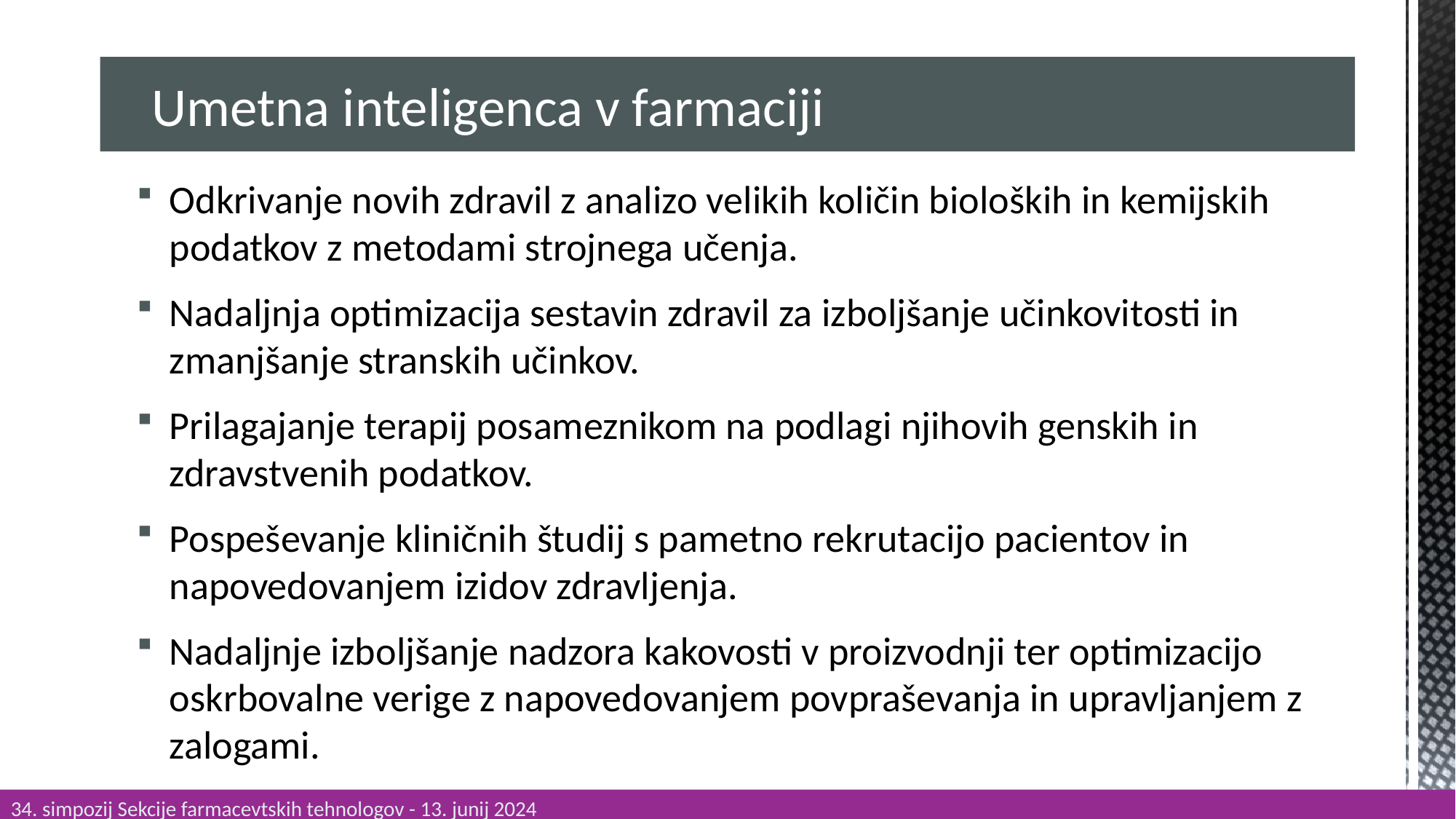

Umetna inteligenca v farmaciji
Odkrivanje novih zdravil z analizo velikih količin bioloških in kemijskih podatkov z metodami strojnega učenja.
Nadaljnja optimizacija sestavin zdravil za izboljšanje učinkovitosti in zmanjšanje stranskih učinkov.
Prilagajanje terapij posameznikom na podlagi njihovih genskih in zdravstvenih podatkov.
Pospeševanje kliničnih študij s pametno rekrutacijo pacientov in napovedovanjem izidov zdravljenja.
Nadaljnje izboljšanje nadzora kakovosti v proizvodnji ter optimizacijo oskrbovalne verige z napovedovanjem povpraševanja in upravljanjem z zalogami.